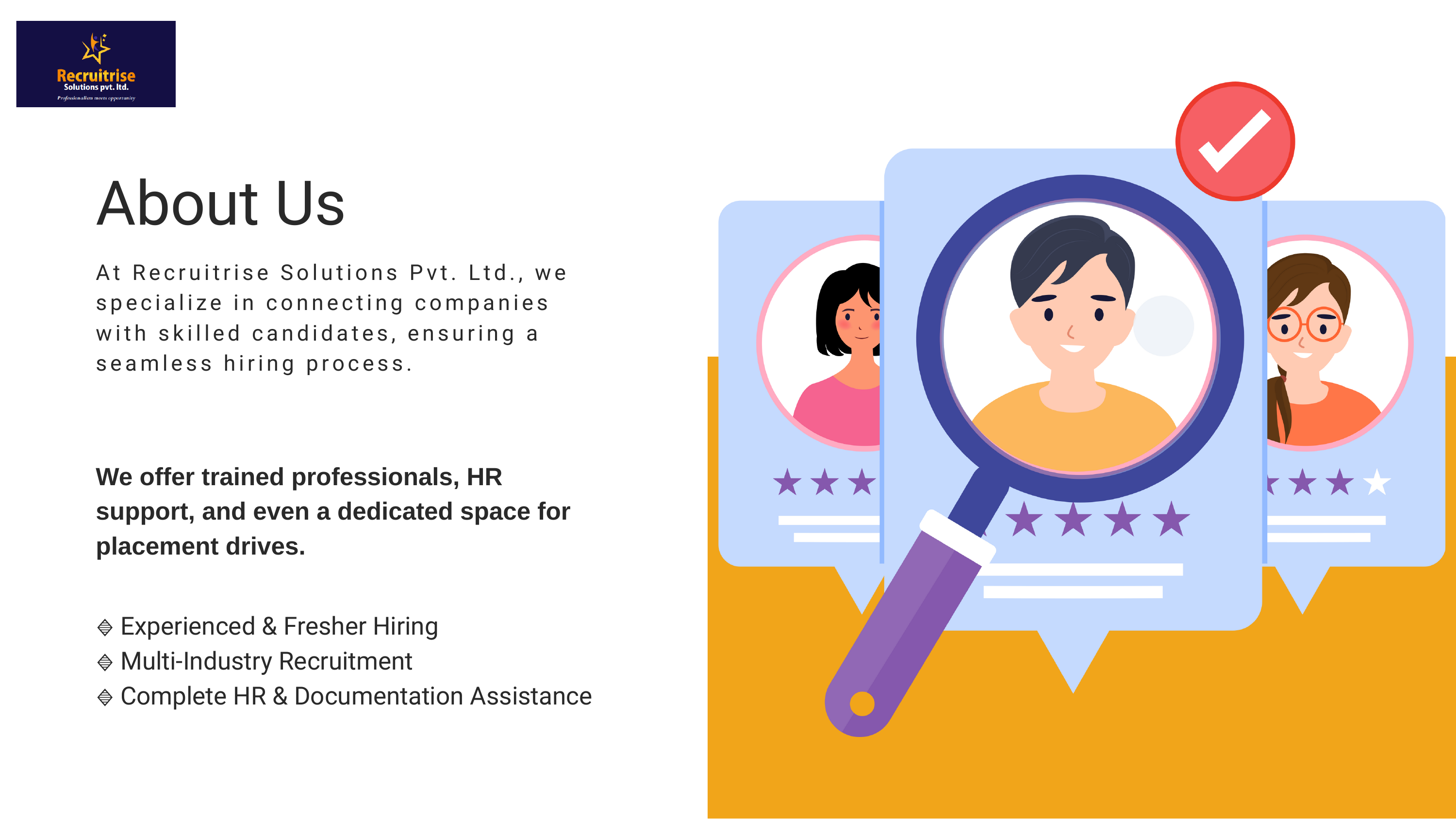

About Us
At Recruitrise Solutions Pvt. Ltd., we specialize in connecting companies with skilled candidates, ensuring a seamless hiring process.

We offer trained professionals, HR support, and even a dedicated space for placement drives.
🔹 Experienced & Fresher Hiring
🔹 Multi-Industry Recruitment
🔹 Complete HR & Documentation Assistance